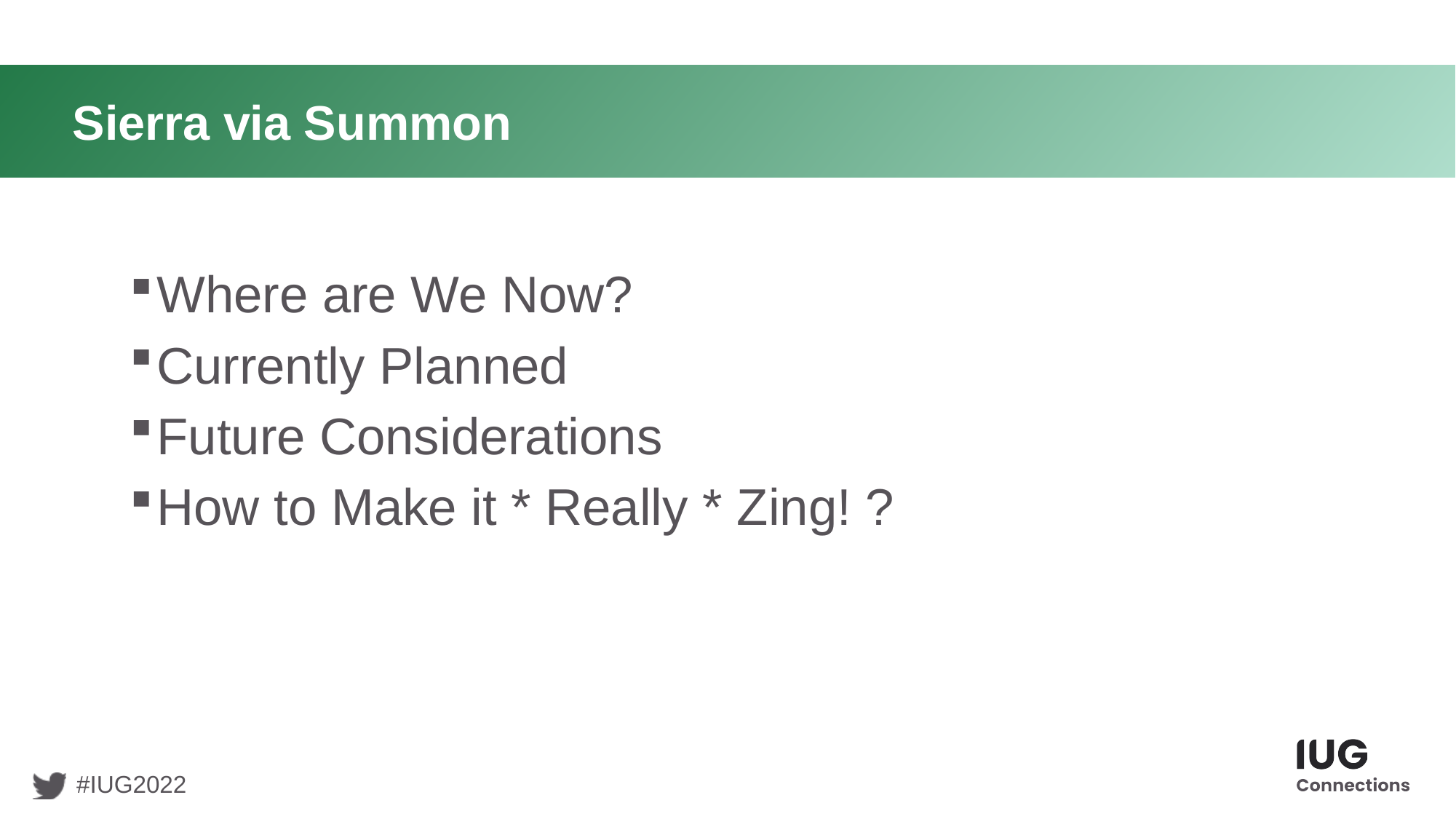

# Sierra via Summon

Where are We Now?
Currently Planned
Future Considerations
How to Make it * Really * Zing! ?